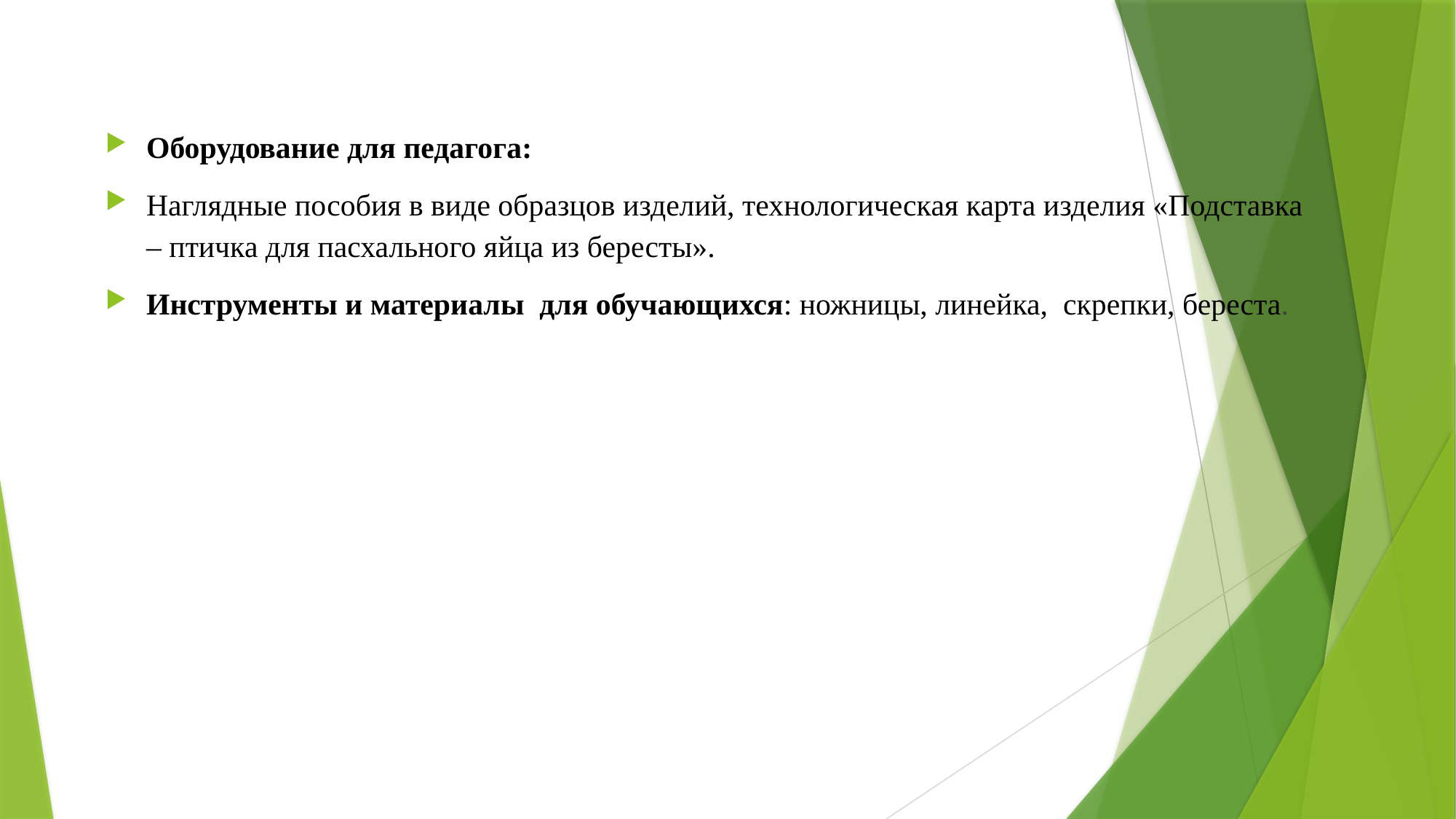

#
Оборудование для педагога:
Наглядные пособия в виде образцов изделий, технологическая карта изделия «Подставка – птичка для пасхального яйца из бересты».
Инструменты и материалы  для обучающихся: ножницы, линейка,  скрепки, береста.